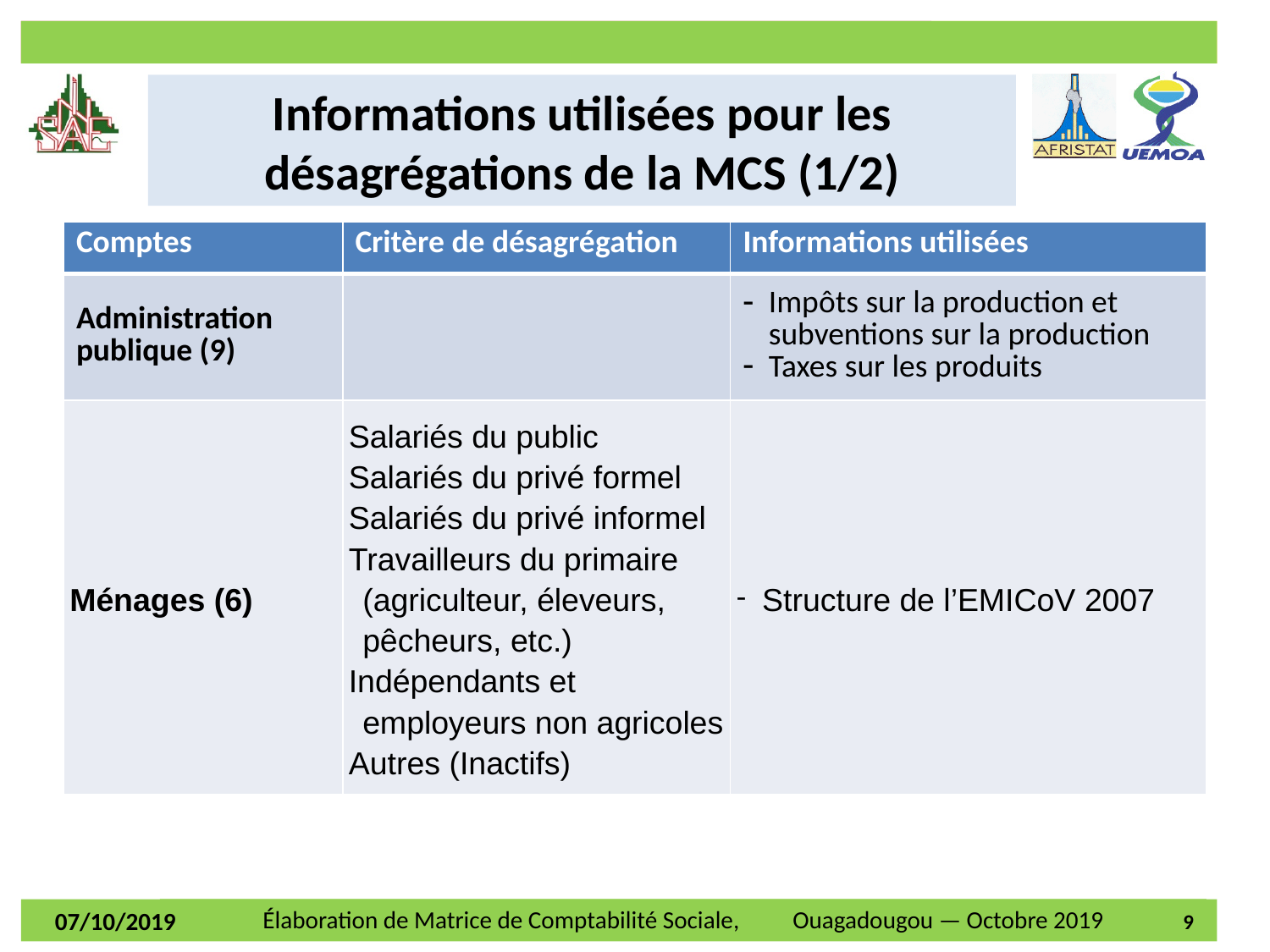

Informations utilisées pour les désagrégations de la MCS (1/2)

| Comptes | Critère de désagrégation | Informations utilisées |
| --- | --- | --- |
| Administration publique (9) |  | Impôts sur la production et subventions sur la production Taxes sur les produits |
| Ménages (6) | Salariés du public Salariés du privé formel Salariés du privé informel Travailleurs du primaire (agriculteur, éleveurs, pêcheurs, etc.) Indépendants et employeurs non agricoles Autres (Inactifs) | Structure de l’EMICoV 2007 |